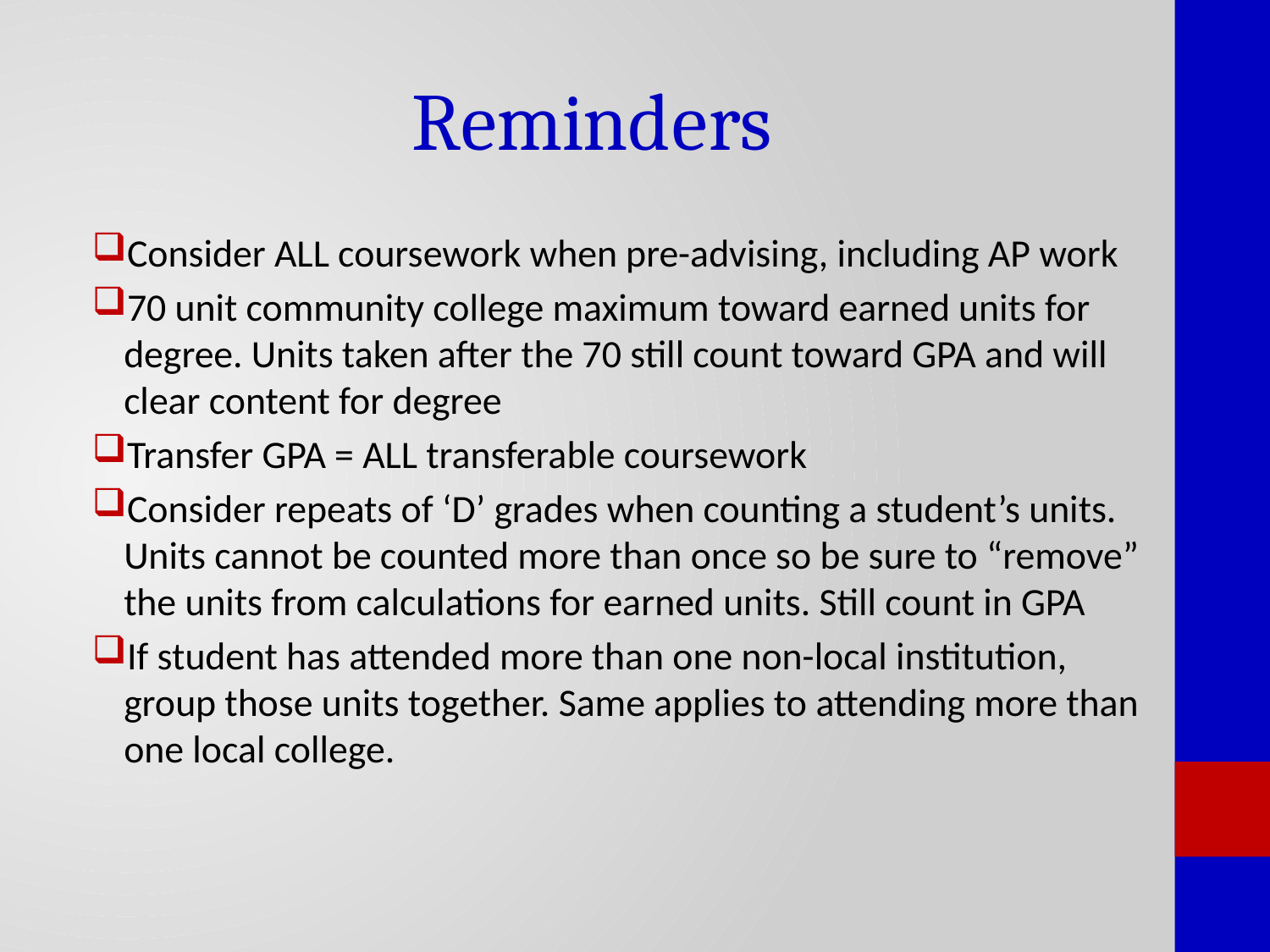

# Reminders
Consider ALL coursework when pre-advising, including AP work
70 unit community college maximum toward earned units for degree. Units taken after the 70 still count toward GPA and will clear content for degree
Transfer GPA = ALL transferable coursework
Consider repeats of ‘D’ grades when counting a student’s units. Units cannot be counted more than once so be sure to “remove” the units from calculations for earned units. Still count in GPA
If student has attended more than one non-local institution, group those units together. Same applies to attending more than one local college.